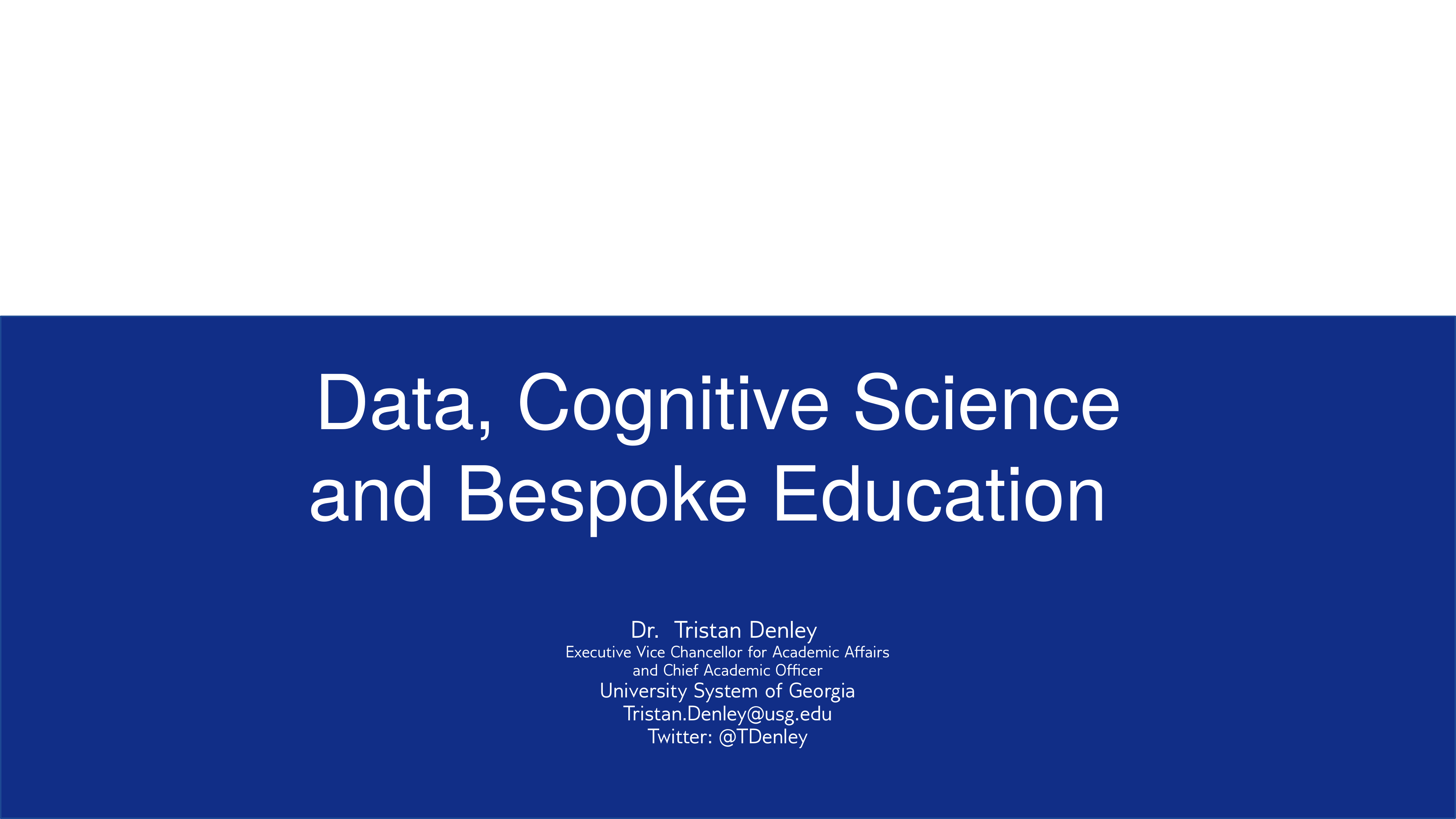

Data, Cognitive Science and Bespoke Education
Dr.  Tristan Denley
Executive Vice Chancellor for Academic Affairs
and Chief Academic Officer
University System of Georgia
Tristan.Denley@usg.edu
Twitter: @TDenley